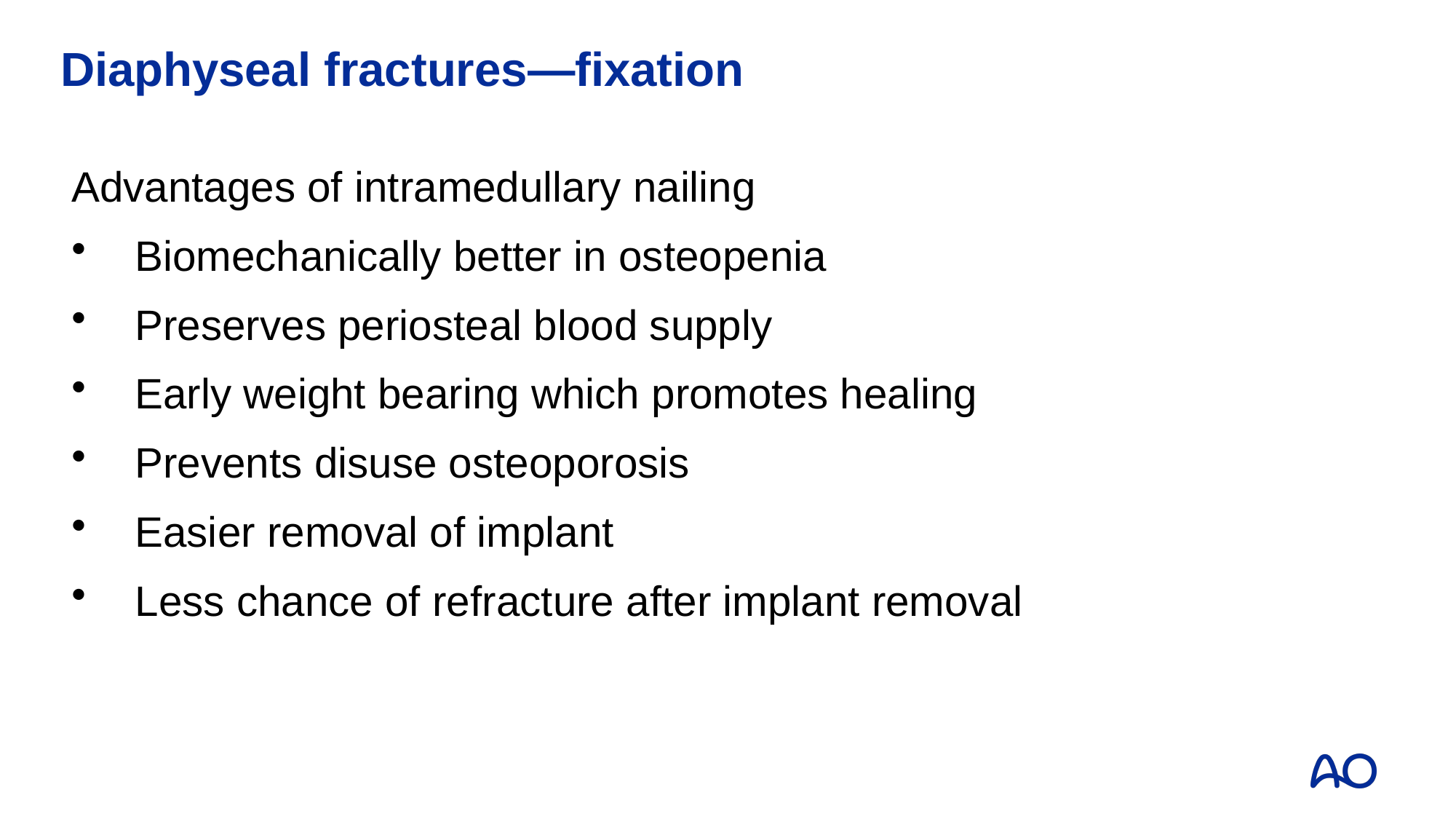

# Diaphyseal fractures—fixation
Advantages of intramedullary nailing
Biomechanically better in osteopenia
Preserves periosteal blood supply
Early weight bearing which promotes healing
Prevents disuse osteoporosis
Easier removal of implant
Less chance of refracture after implant removal